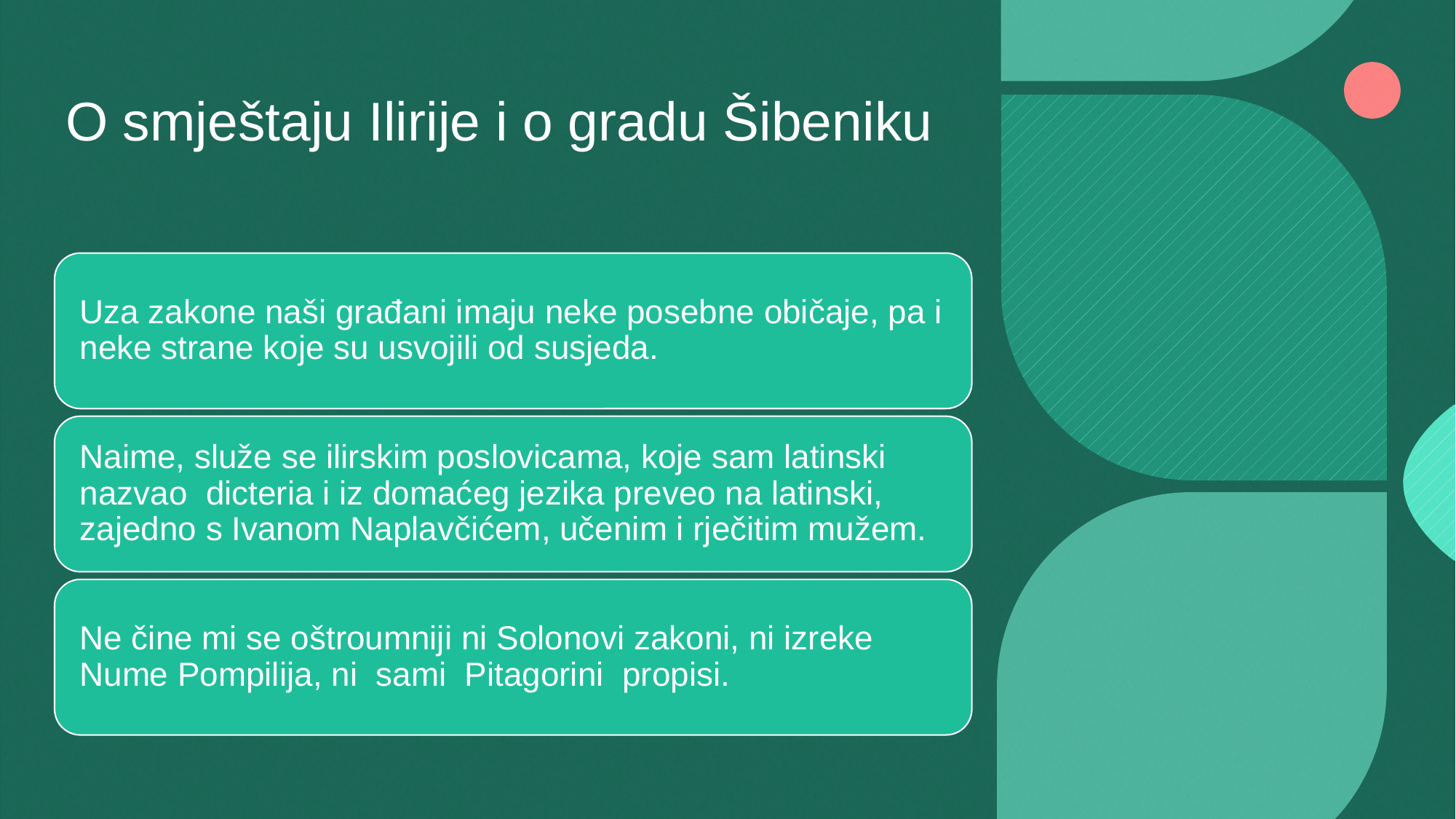

# O smještaju Ilirije i o gradu Šibeniku
Uza zakone naši građani imaju neke posebne običaje, pa i neke strane koje su usvojili od susjeda.
Naime, služe se ilirskim poslovicama, koje sam latinski nazvao  dicteria i iz domaćeg jezika preveo na latinski, zajedno s Ivanom Naplavčićem, učenim i rječitim mužem.
Ne čine mi se oštroumniji ni Solonovi zakoni, ni izreke Nume Pompilija, ni  sami  Pitagorini  propisi.